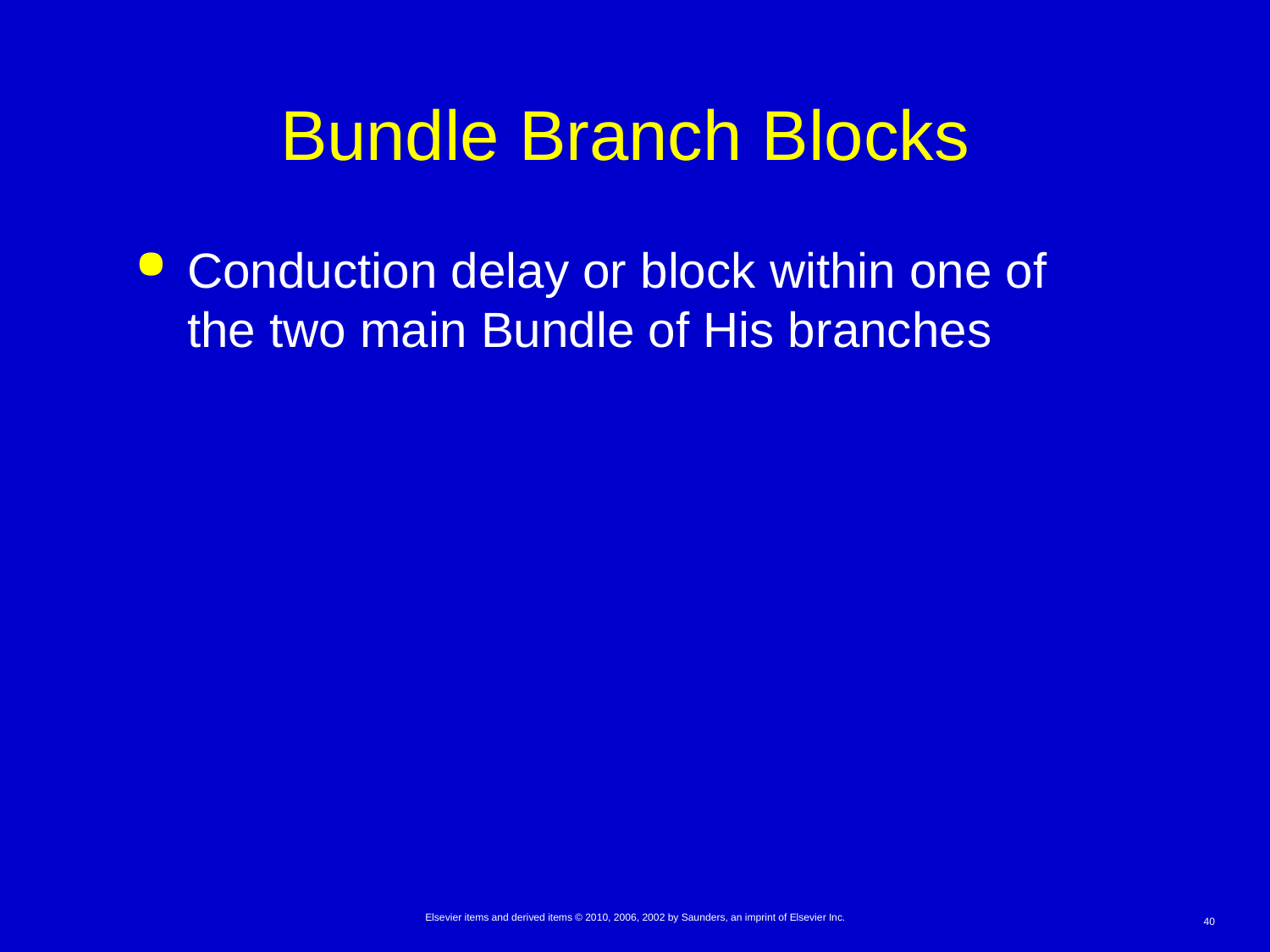

# Bundle Branch Blocks
Conduction delay or block within one of the two main Bundle of His branches